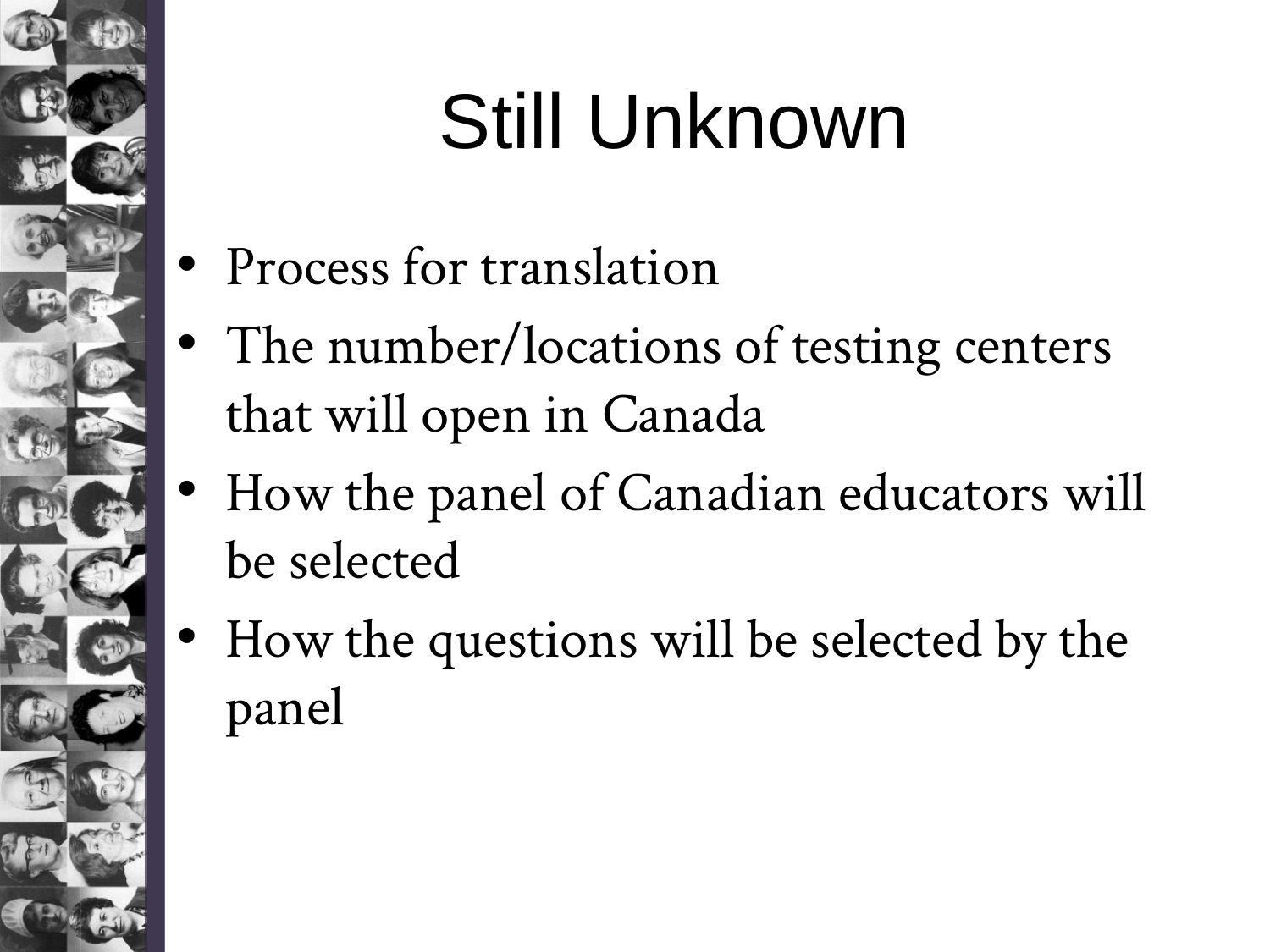

# Still Unknown
Process for translation
The number/locations of testing centers that will open in Canada
How the panel of Canadian educators will be selected
How the questions will be selected by the panel